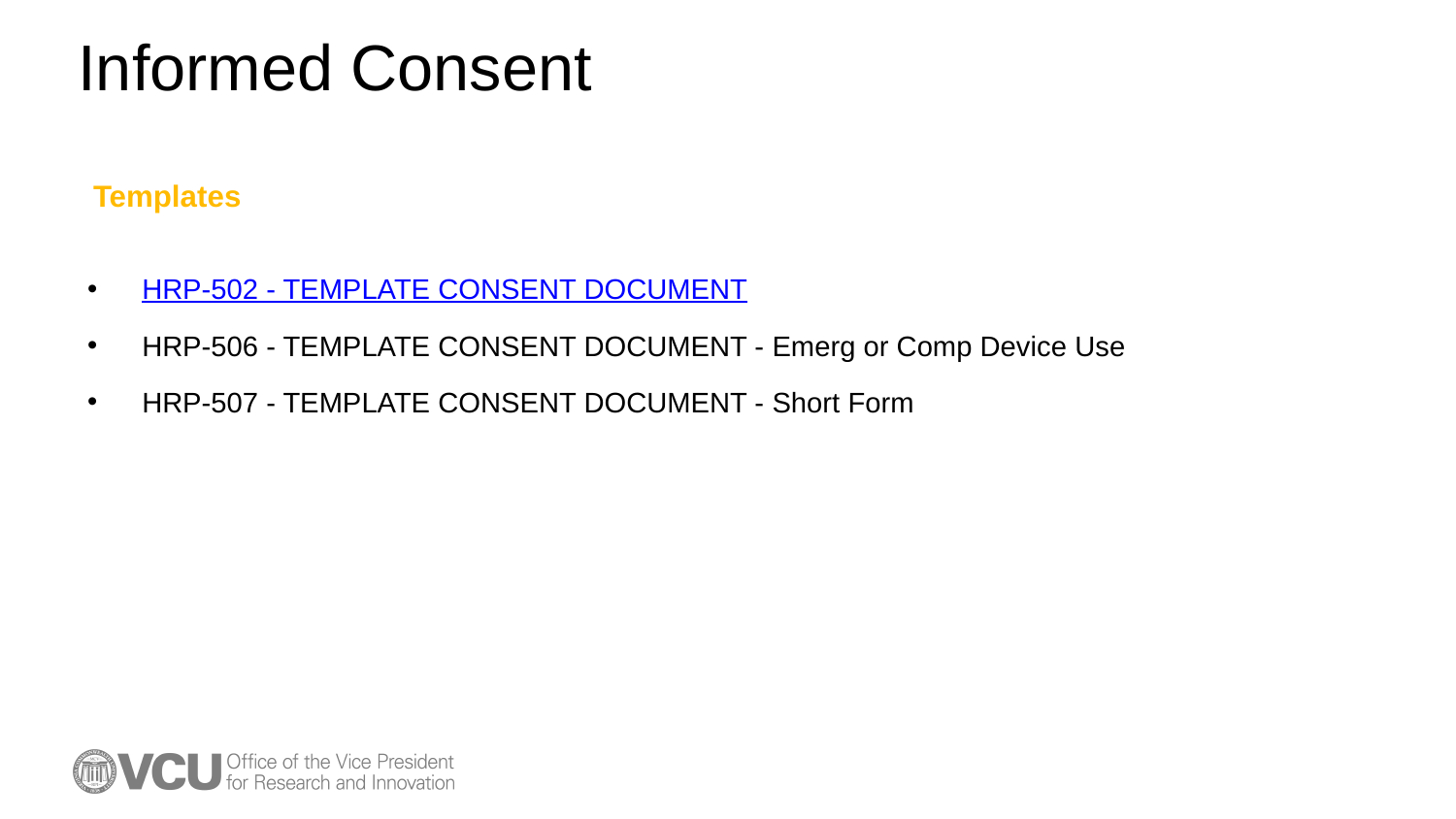

# Informed Consent
Templates

HRP-502 - TEMPLATE CONSENT DOCUMENT
HRP-506 - TEMPLATE CONSENT DOCUMENT - Emerg or Comp Device Use
HRP-507 - TEMPLATE CONSENT DOCUMENT - Short Form